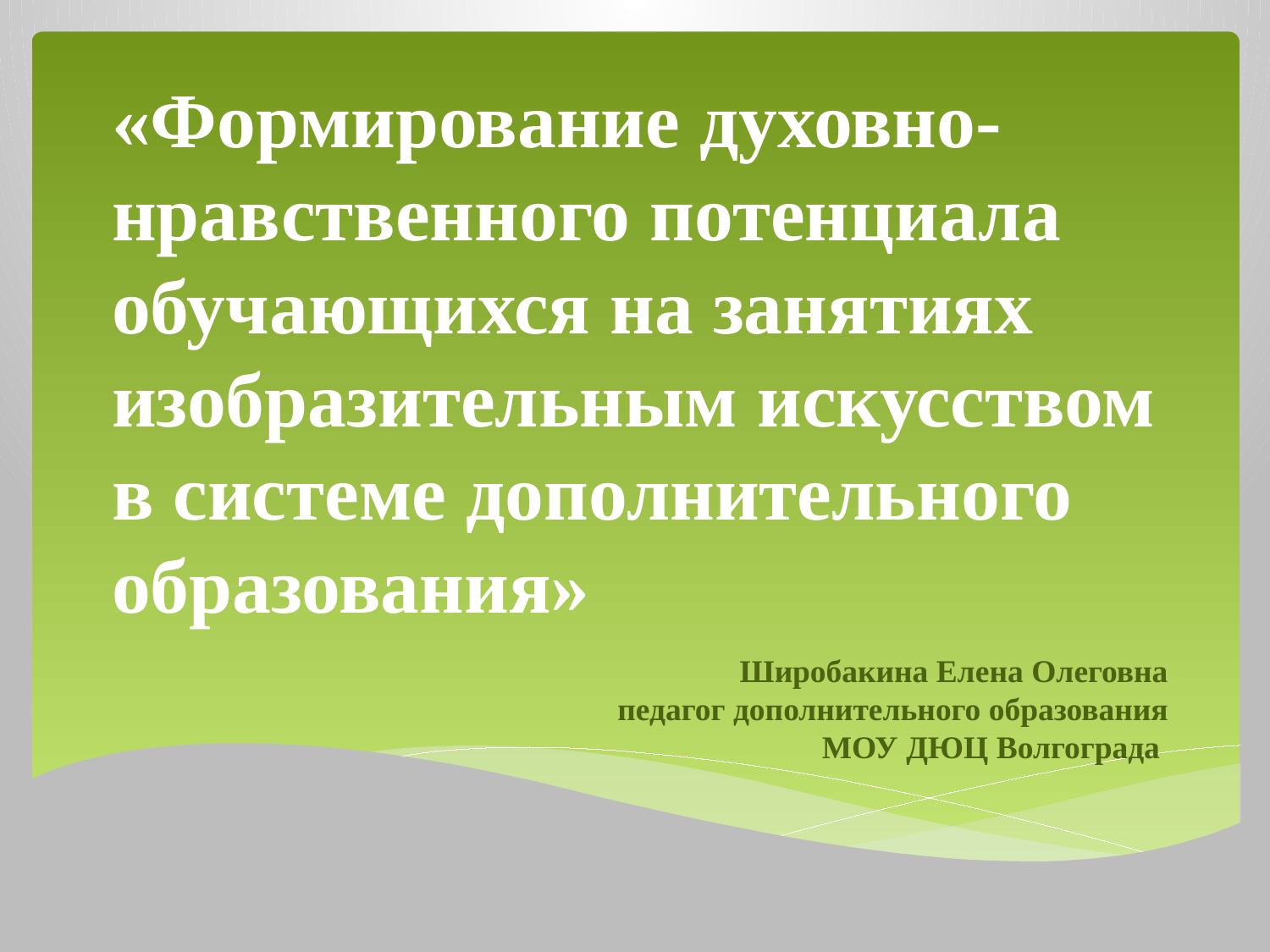

# «Формирование духовно-нравственного потенциала обучающихся на занятиях изобразительным искусством в системе дополнительного образования»
 Широбакина Елена Олеговна
педагог дополнительного образования
МОУ ДЮЦ Волгограда